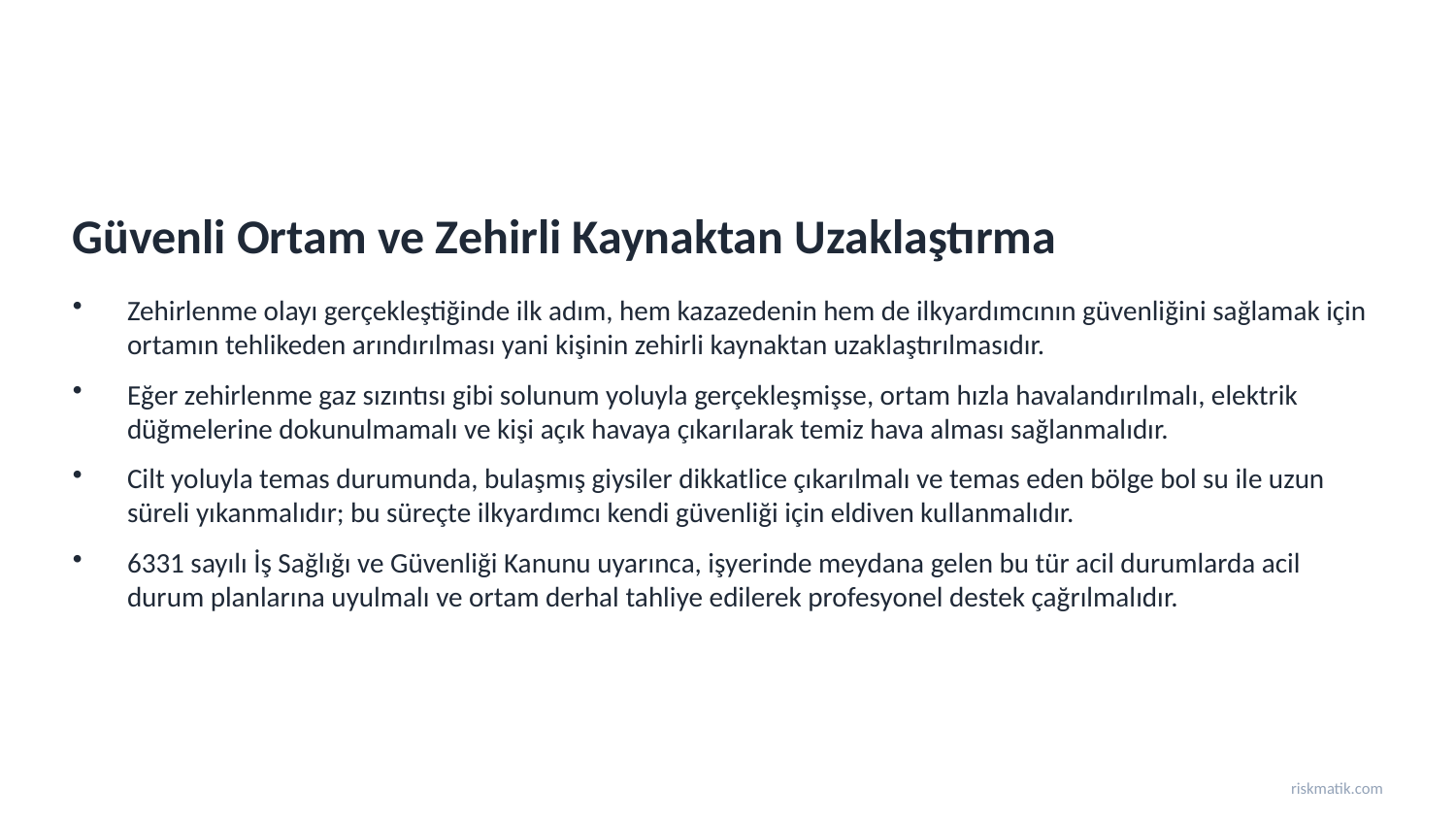

Güvenli Ortam ve Zehirli Kaynaktan Uzaklaştırma
Zehirlenme olayı gerçekleştiğinde ilk adım, hem kazazedenin hem de ilkyardımcının güvenliğini sağlamak için ortamın tehlikeden arındırılması yani kişinin zehirli kaynaktan uzaklaştırılmasıdır.
Eğer zehirlenme gaz sızıntısı gibi solunum yoluyla gerçekleşmişse, ortam hızla havalandırılmalı, elektrik düğmelerine dokunulmamalı ve kişi açık havaya çıkarılarak temiz hava alması sağlanmalıdır.
Cilt yoluyla temas durumunda, bulaşmış giysiler dikkatlice çıkarılmalı ve temas eden bölge bol su ile uzun süreli yıkanmalıdır; bu süreçte ilkyardımcı kendi güvenliği için eldiven kullanmalıdır.
6331 sayılı İş Sağlığı ve Güvenliği Kanunu uyarınca, işyerinde meydana gelen bu tür acil durumlarda acil durum planlarına uyulmalı ve ortam derhal tahliye edilerek profesyonel destek çağrılmalıdır.
riskmatik.com